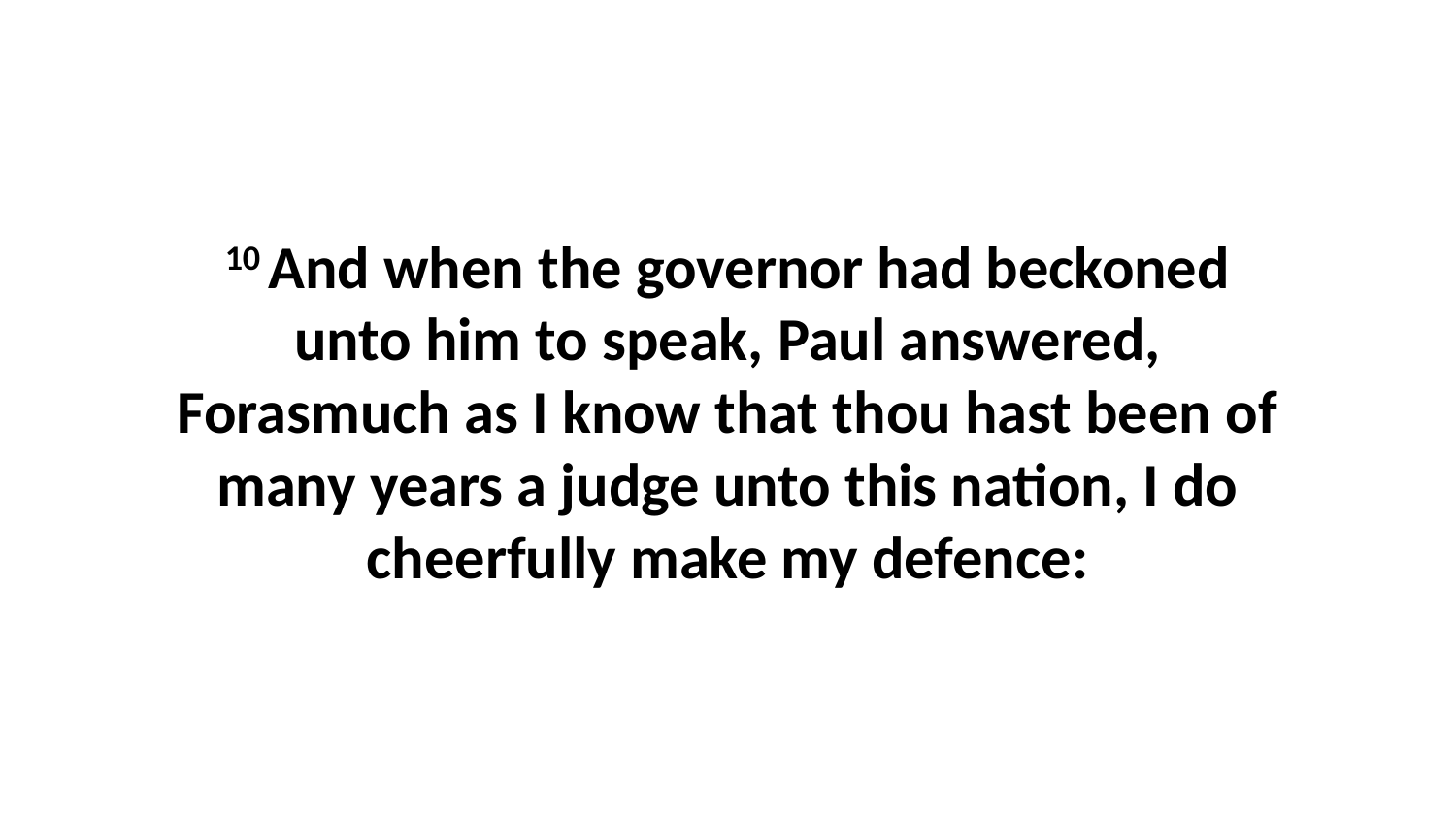

10 And when the governor had beckoned unto him to speak, Paul answered, Forasmuch as I know that thou hast been of many years a judge unto this nation, I do cheerfully make my defence: